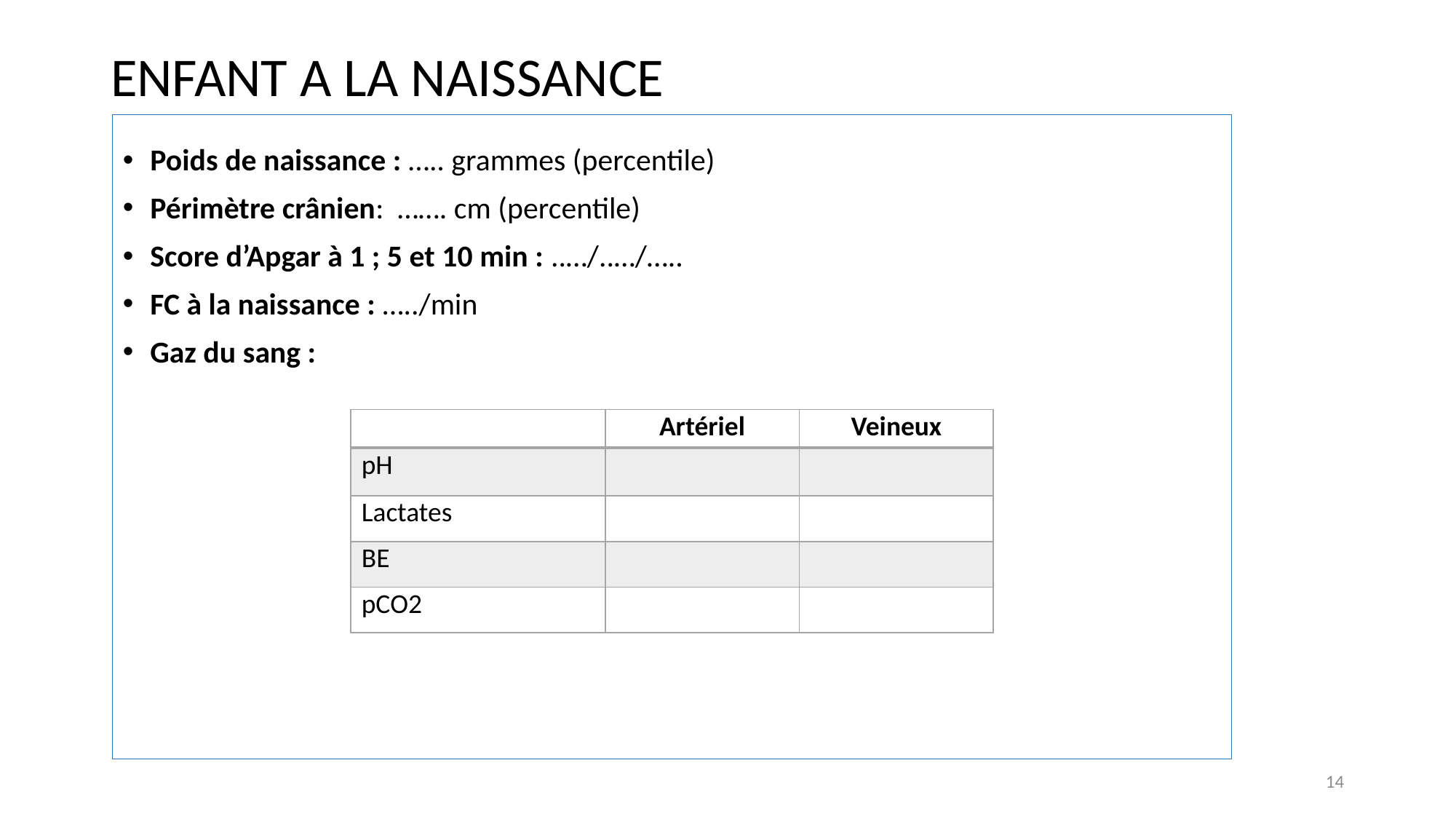

ENFANT A LA NAISSANCE

Poids de naissance : ….. grammes (percentile)
Périmètre crânien:  ……. cm (percentile)
Score d’Apgar à 1 ; 5 et 10 min : ..…/..…/…..
FC à la naissance : …../min
Gaz du sang :

|  | Artériel | Veineux |
| --- | --- | --- |
| pH |  |  |
| Lactates |  |  |
| BE |  |  |
| pCO2 |  |  |
14